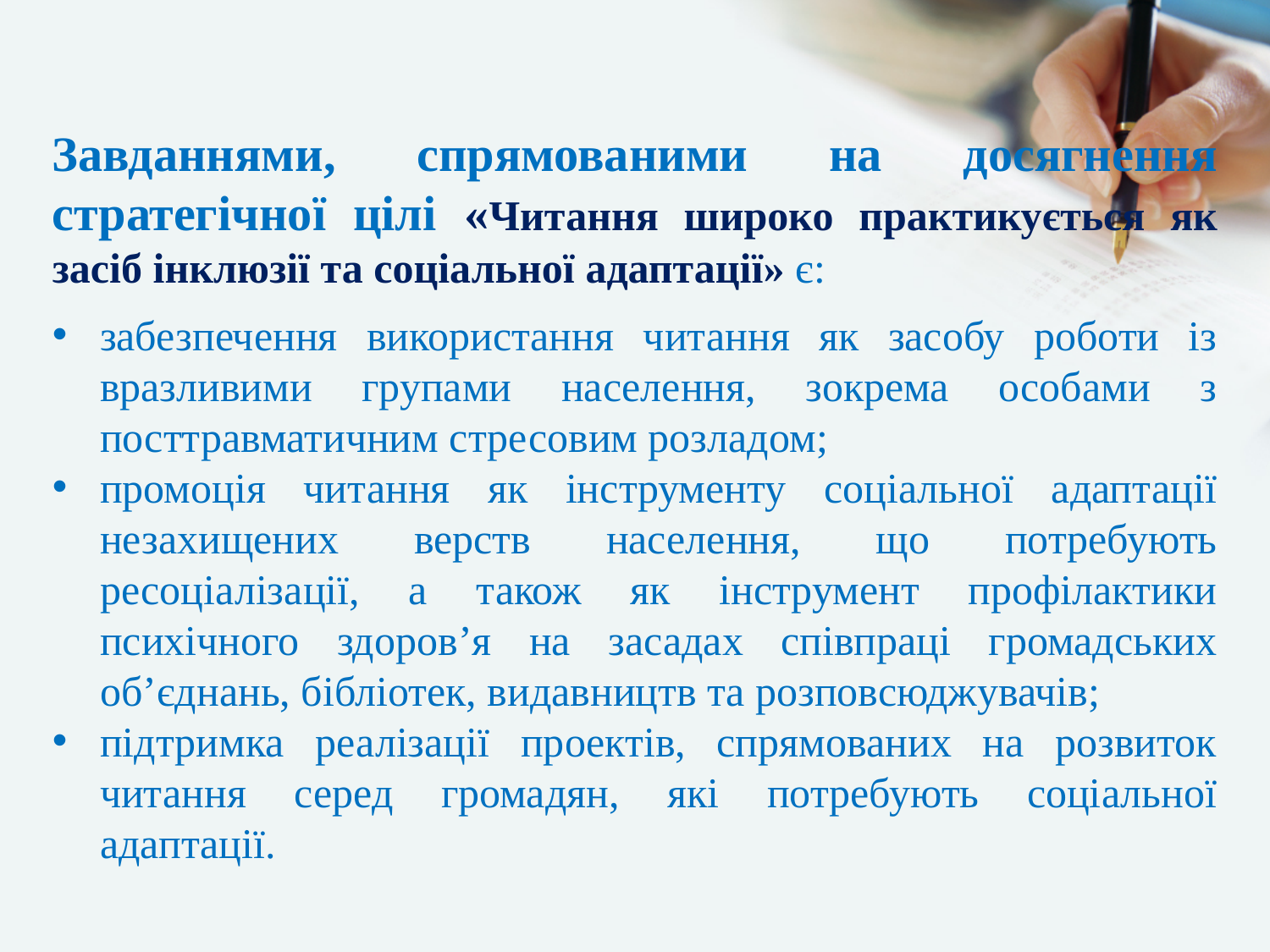

Завданнями, спрямованими на досягнення стратегічної цілі «Читання широко практикується як засіб інклюзії та соціальної адаптації» є:

забезпечення використання читання як засобу роботи із вразливими групами населення, зокрема особами з посттравматичним стресовим розладом;
промоція читання як інструменту соціальної адаптації незахищених верств населення, що потребують ресоціалізації, а також як інструмент профілактики психічного здоров’я на засадах співпраці громадських об’єднань, бібліотек, видавництв та розповсюджувачів;
підтримка реалізації проектів, спрямованих на розвиток читання серед громадян, які потребують соціальної адаптації.